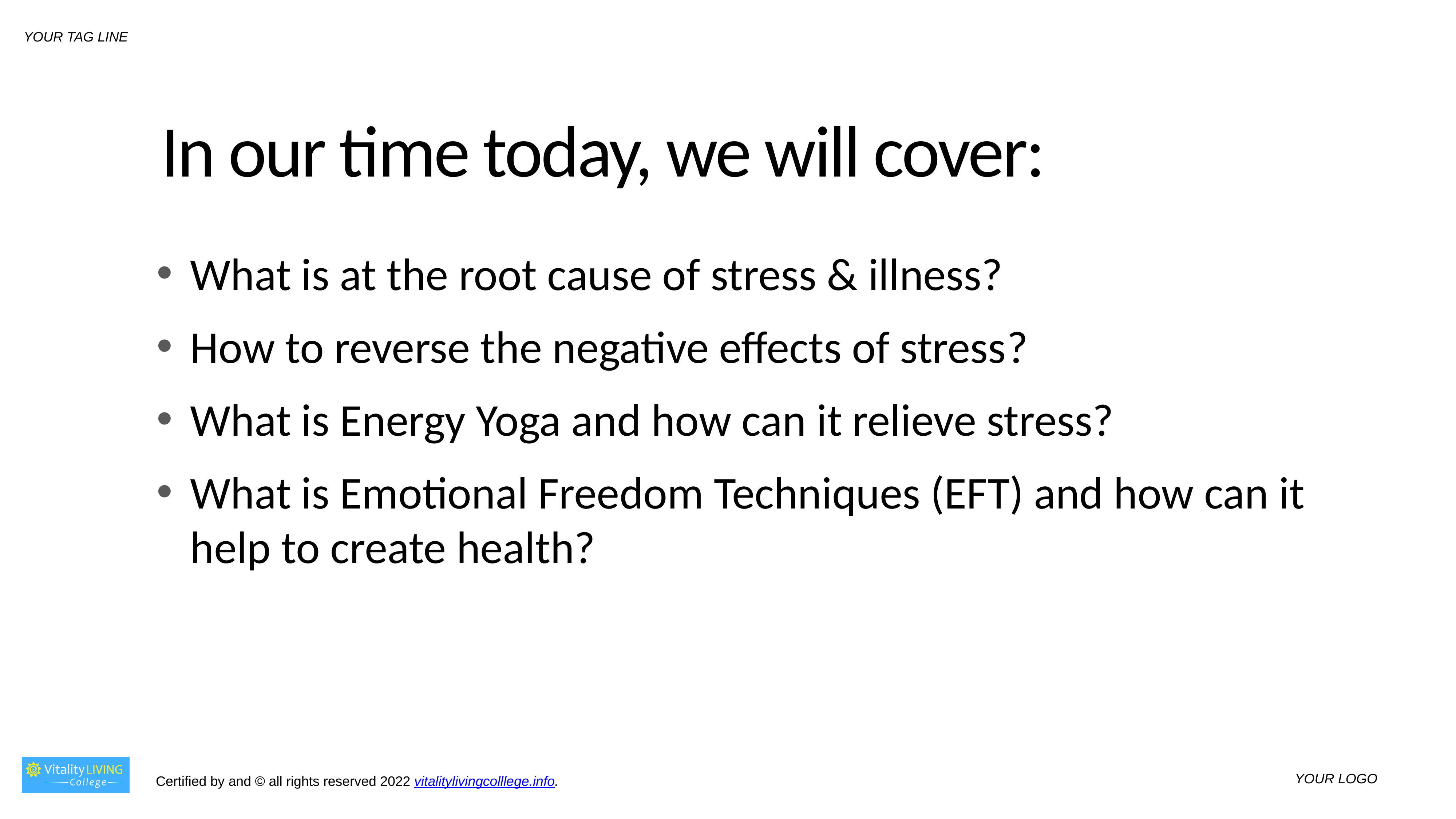

# In our time today, we will cover:
What is at the root cause of stress & illness?
How to reverse the negative effects of stress?
What is Energy Yoga and how can it relieve stress?
What is Emotional Freedom Techniques (EFT) and how can it help to create health?